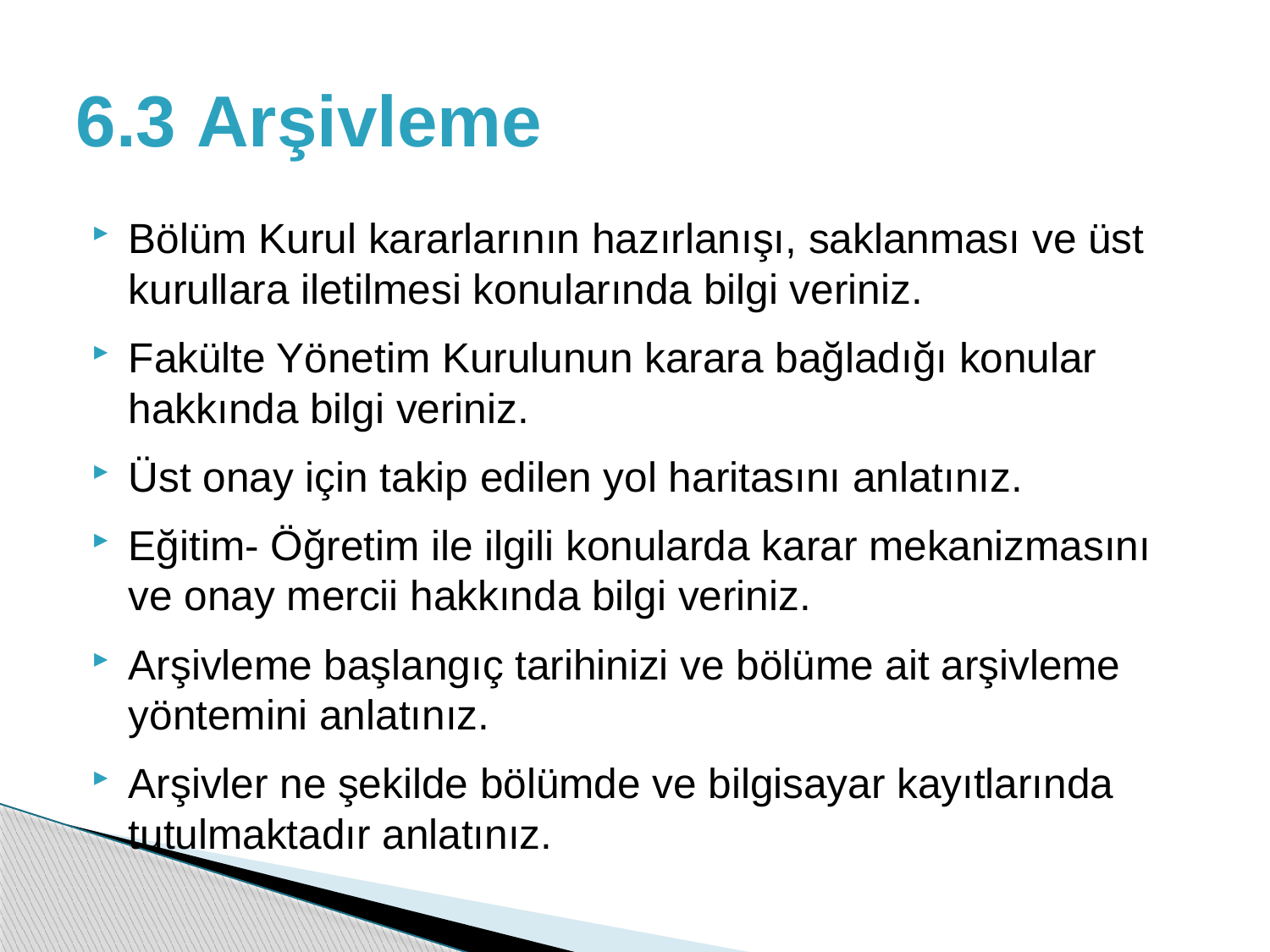

# 6.3 Arşivleme
Bölüm Kurul kararlarının hazırlanışı, saklanması ve üst kurullara iletilmesi konularında bilgi veriniz.
Fakülte Yönetim Kurulunun karara bağladığı konular hakkında bilgi veriniz.
Üst onay için takip edilen yol haritasını anlatınız.
Eğitim- Öğretim ile ilgili konularda karar mekanizmasını ve onay mercii hakkında bilgi veriniz.
Arşivleme başlangıç tarihinizi ve bölüme ait arşivleme yöntemini anlatınız.
Arşivler ne şekilde bölümde ve bilgisayar kayıtlarında tutulmaktadır anlatınız.